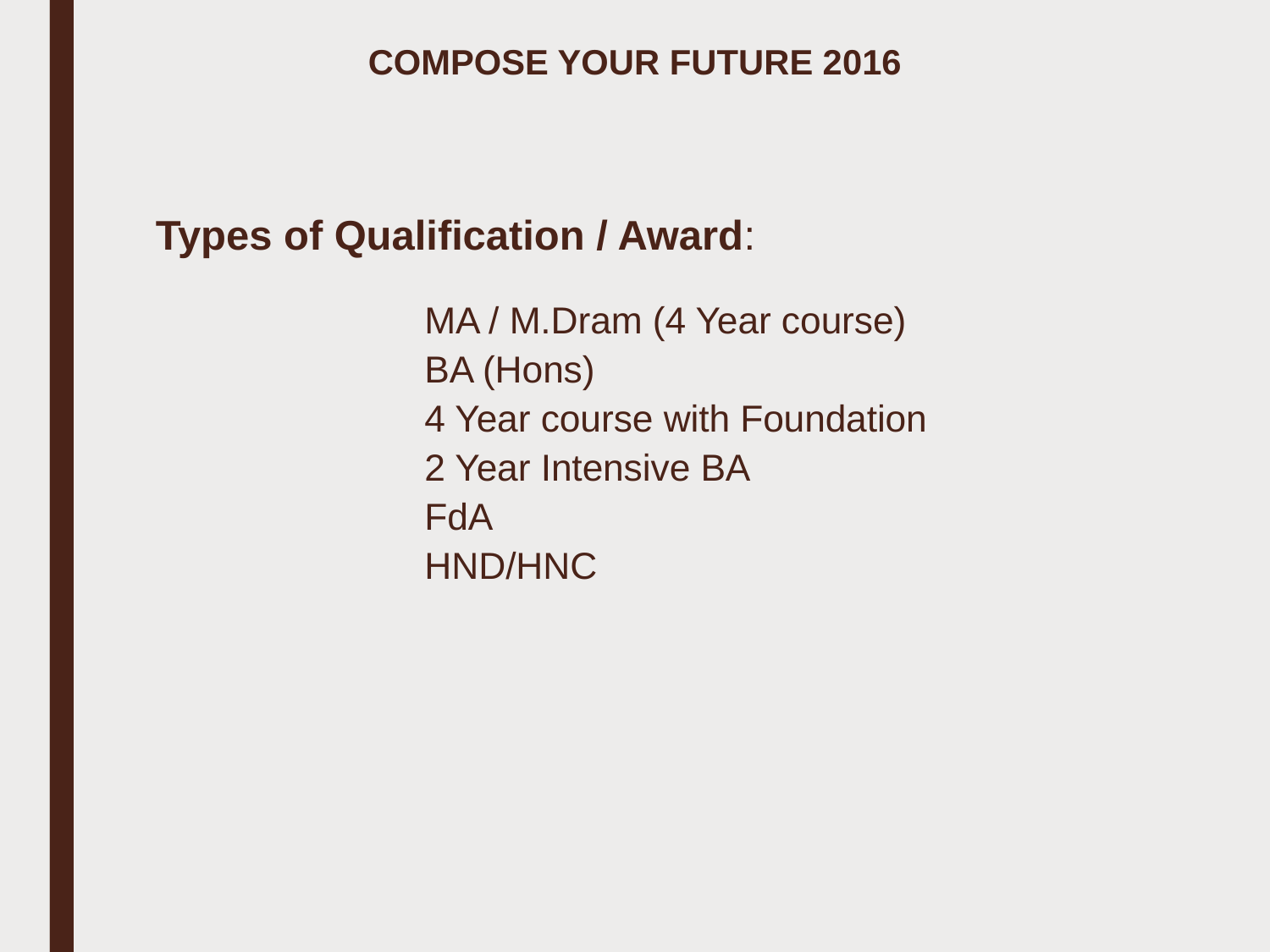

# COMPOSE YOUR FUTURE 2016
Types of Qualification / Award:

MA / M.Dram (4 Year course)
BA (Hons)
4 Year course with Foundation
2 Year Intensive BA
FdA
HND/HNC